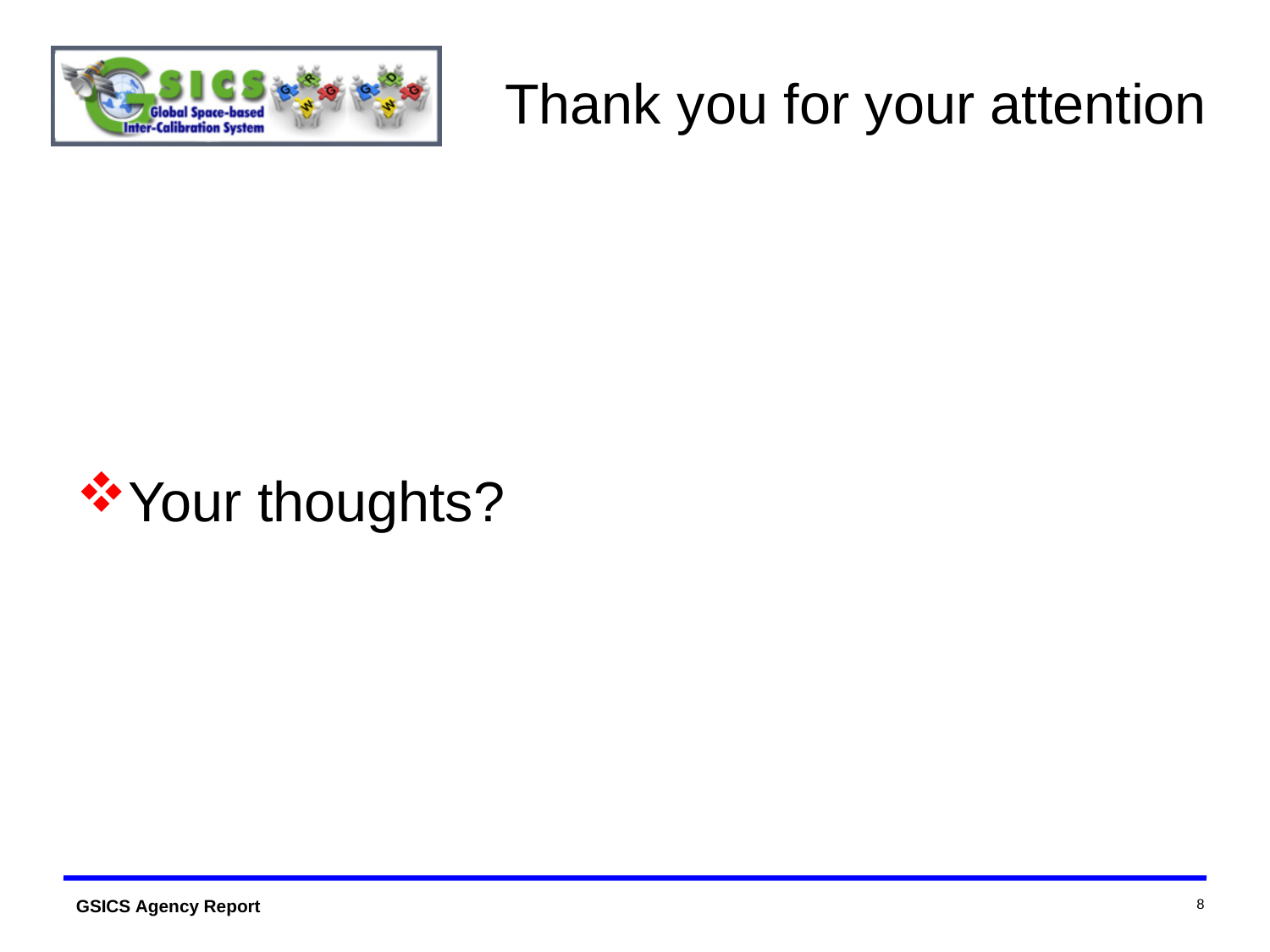

# Thank you for your attention

Your thoughts?
8